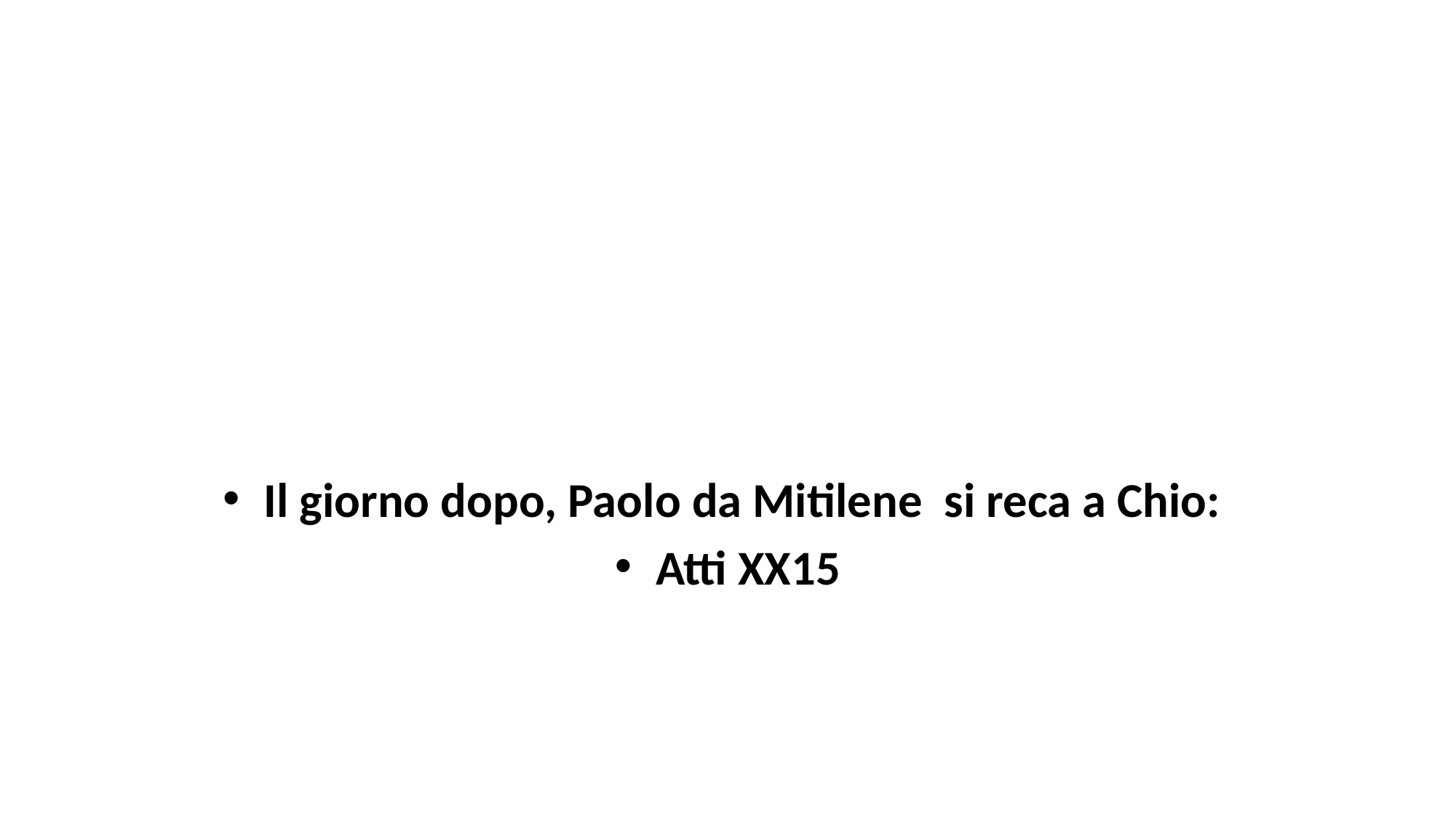

#

Il giorno dopo, Paolo da Mitilene  si reca a Chio:
Atti XX15